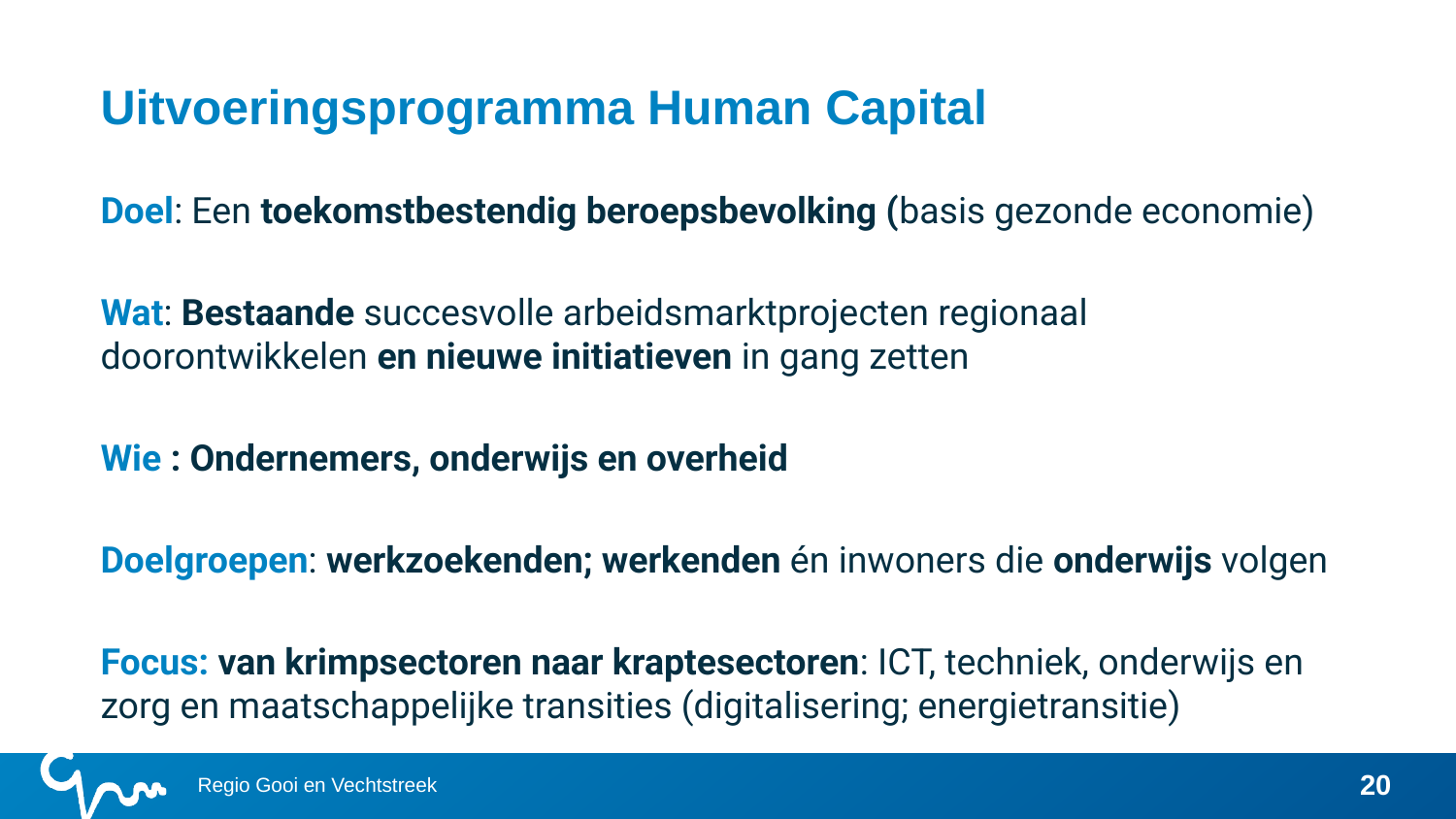

# Uitvoeringsprogramma Human Capital
Doel: Een toekomstbestendig beroepsbevolking (basis gezonde economie)

Wat: Bestaande succesvolle arbeidsmarktprojecten regionaal doorontwikkelen en nieuwe initiatieven in gang zetten

Wie : Ondernemers, onderwijs en overheid

Doelgroepen: werkzoekenden; werkenden én inwoners die onderwijs volgen

Focus: van krimpsectoren naar kraptesectoren: ICT, techniek, onderwijs en zorg en maatschappelijke transities (digitalisering; energietransitie)